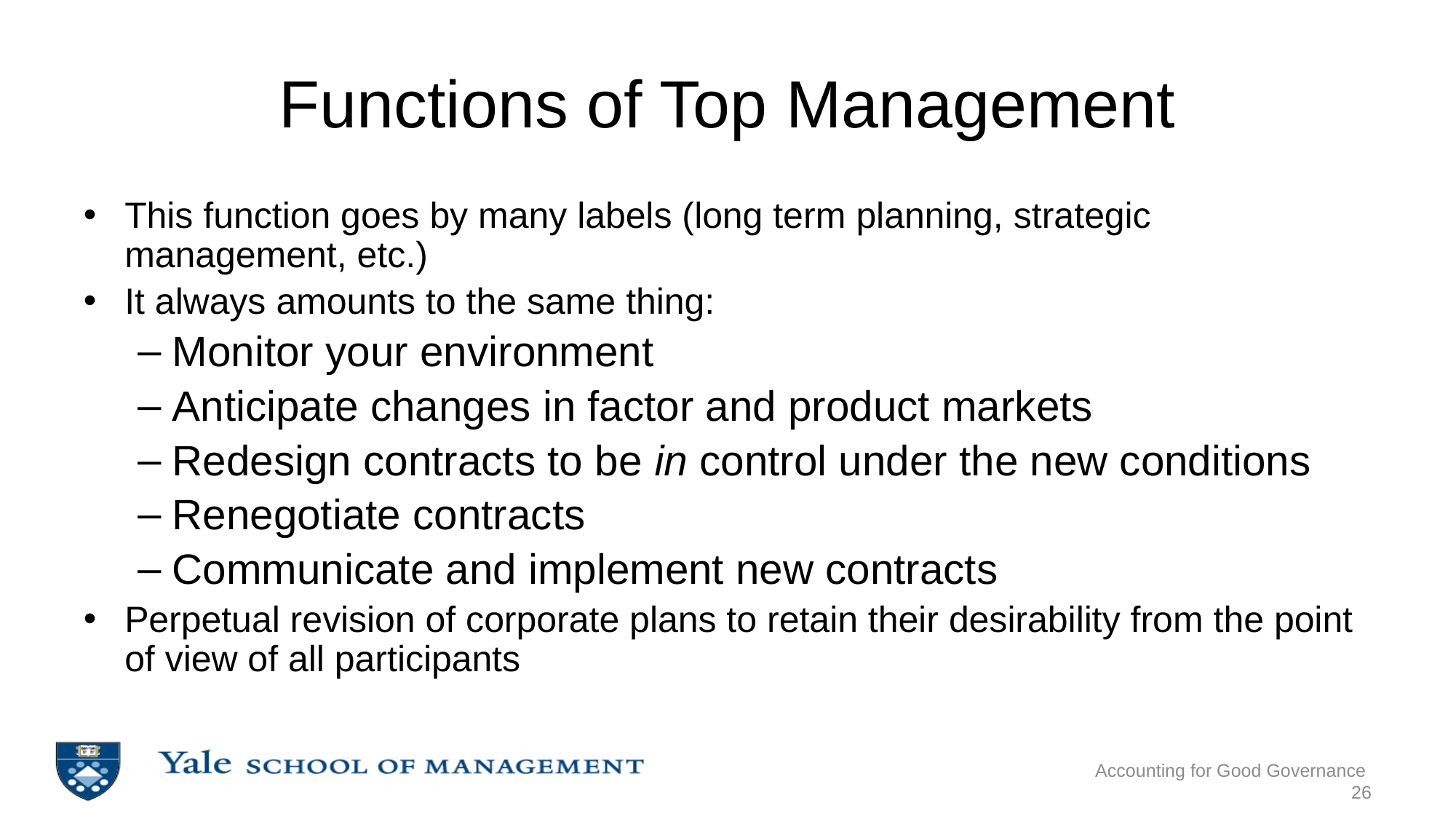

# Functions of Top Management
This function goes by many labels (long term planning, strategic management, etc.)
It always amounts to the same thing:
Monitor your environment
Anticipate changes in factor and product markets
Redesign contracts to be in control under the new conditions
Renegotiate contracts
Communicate and implement new contracts
Perpetual revision of corporate plans to retain their desirability from the point of view of all participants
Accounting for Good Governance
26